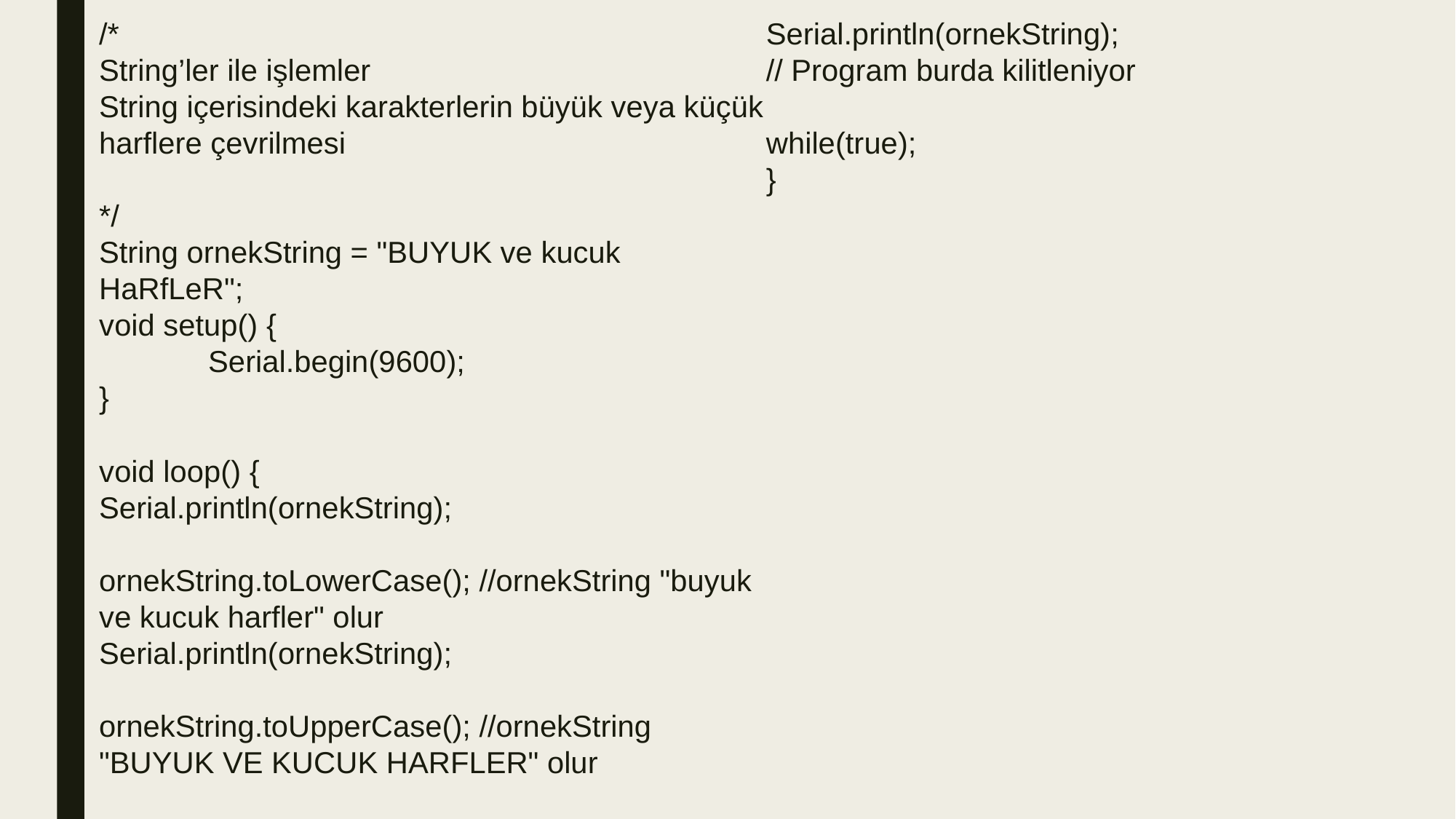

/*
String’ler ile işlemler
String içerisindeki karakterlerin büyük veya küçük harflere çevrilmesi

*/
String ornekString = "BUYUK ve kucuk HaRfLeR";
void setup() {
	Serial.begin(9600);
}

void loop() {
Serial.println(ornekString);

ornekString.toLowerCase(); //ornekString "buyuk ve kucuk harfler" olur
Serial.println(ornekString);

ornekString.toUpperCase(); //ornekString "BUYUK VE KUCUK HARFLER" olur
Serial.println(ornekString);
// Program burda kilitleniyor

while(true);
}